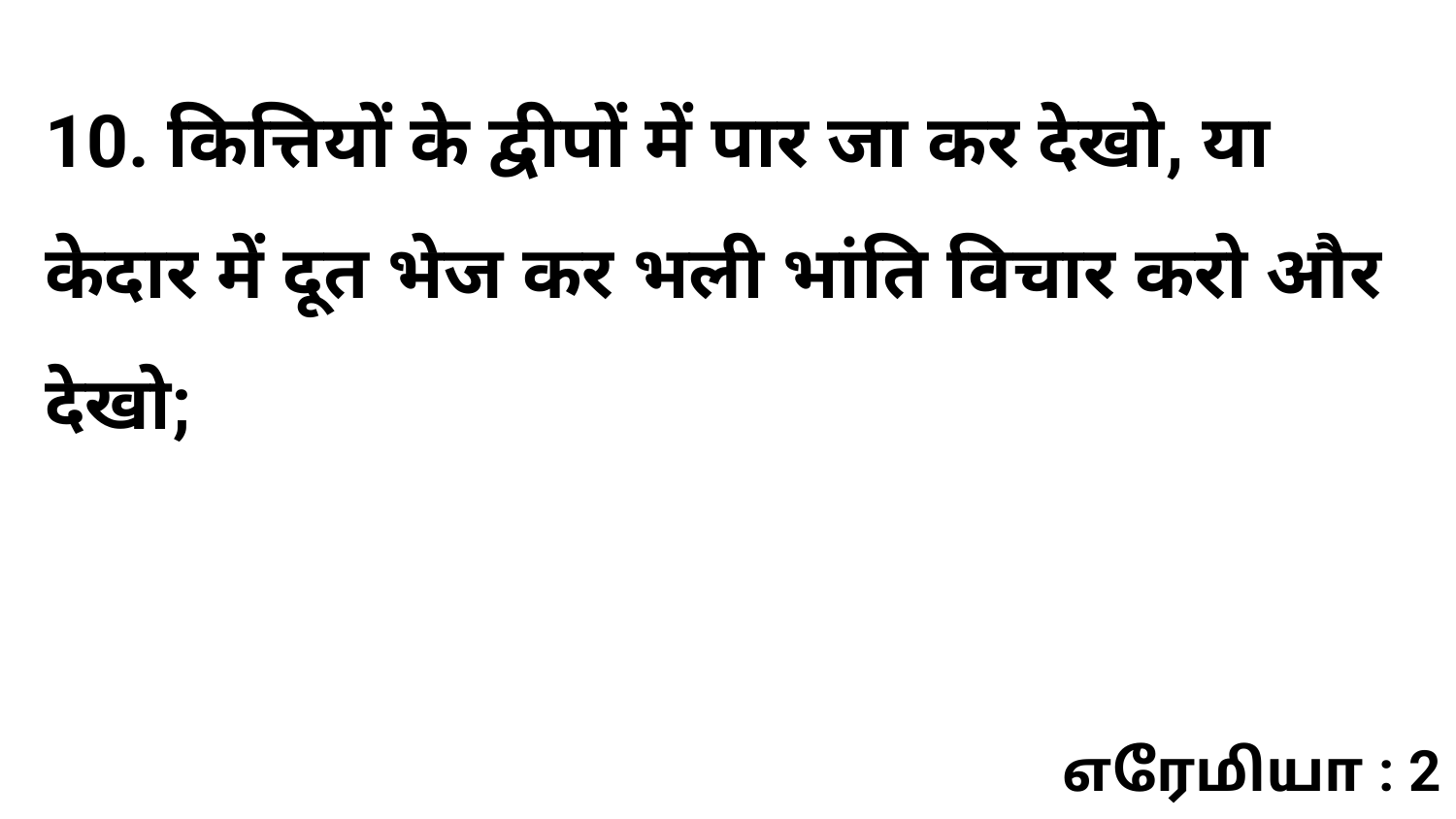

10. कित्तियों के द्वीपों में पार जा कर देखो, या केदार में दूत भेज कर भली भांति विचार करो और देखो;
எரேமியா : 2